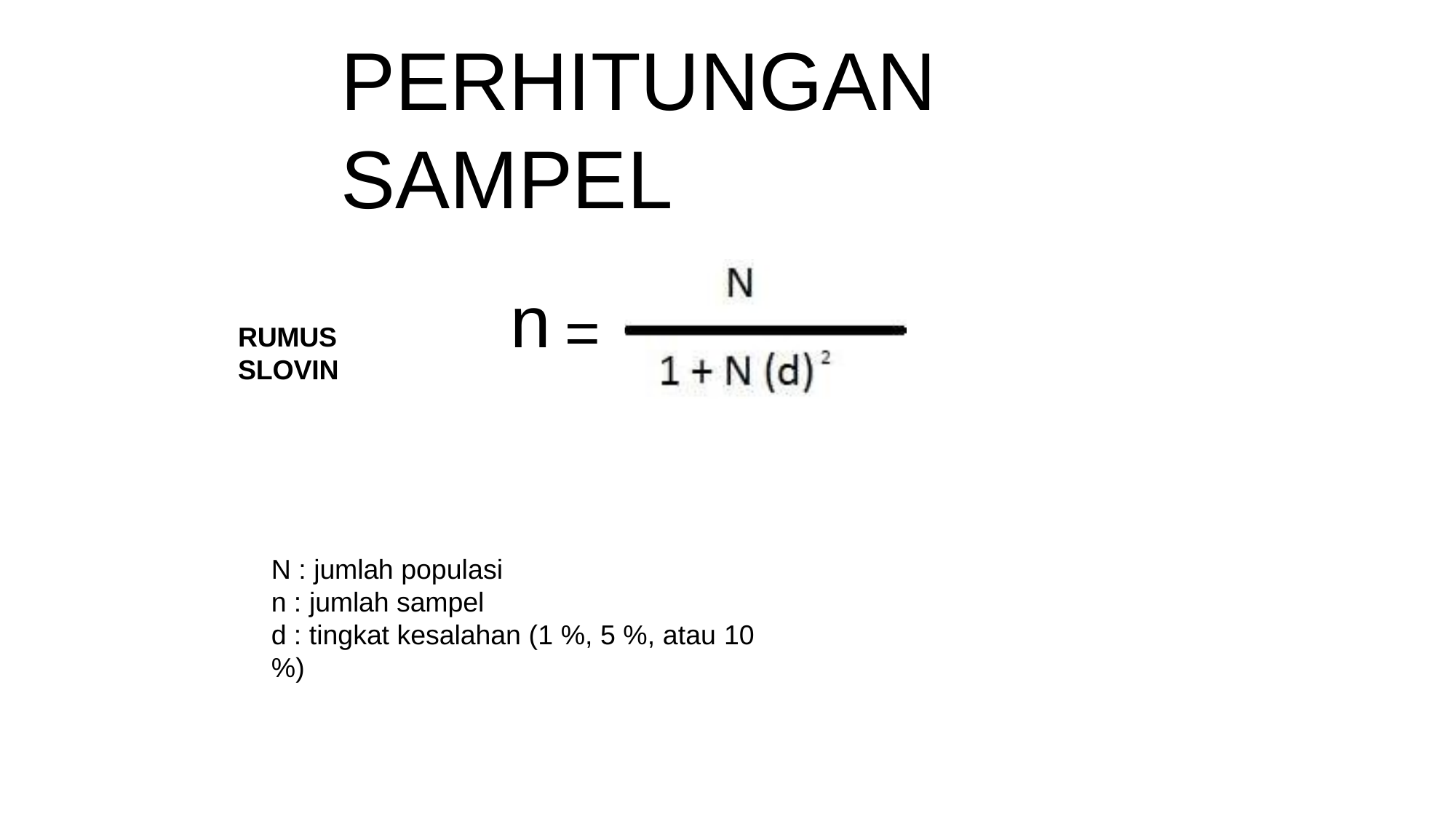

# PERHITUNGAN SAMPEL

n
=
RUMUS SLOVIN
N : jumlah populasi
n : jumlah sampel
d : tingkat kesalahan (1 %, 5 %, atau 10 %)